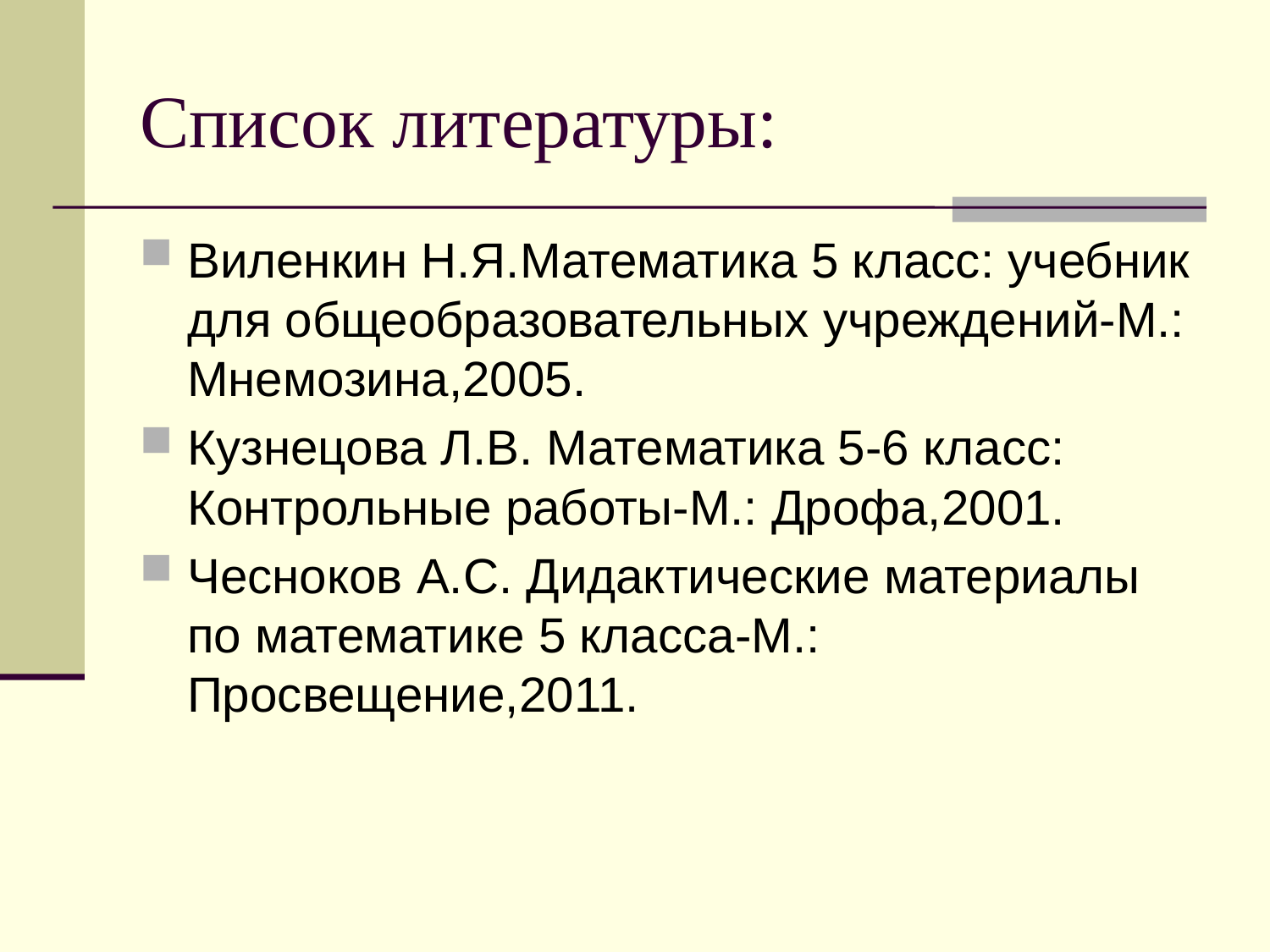

# Список литературы:
Виленкин Н.Я.Математика 5 класс: учебник для общеобразовательных учреждений-М.: Мнемозина,2005.
Кузнецова Л.В. Математика 5-6 класс: Контрольные работы-М.: Дрофа,2001.
Чесноков А.С. Дидактические материалы по математике 5 класса-М.: Просвещение,2011.